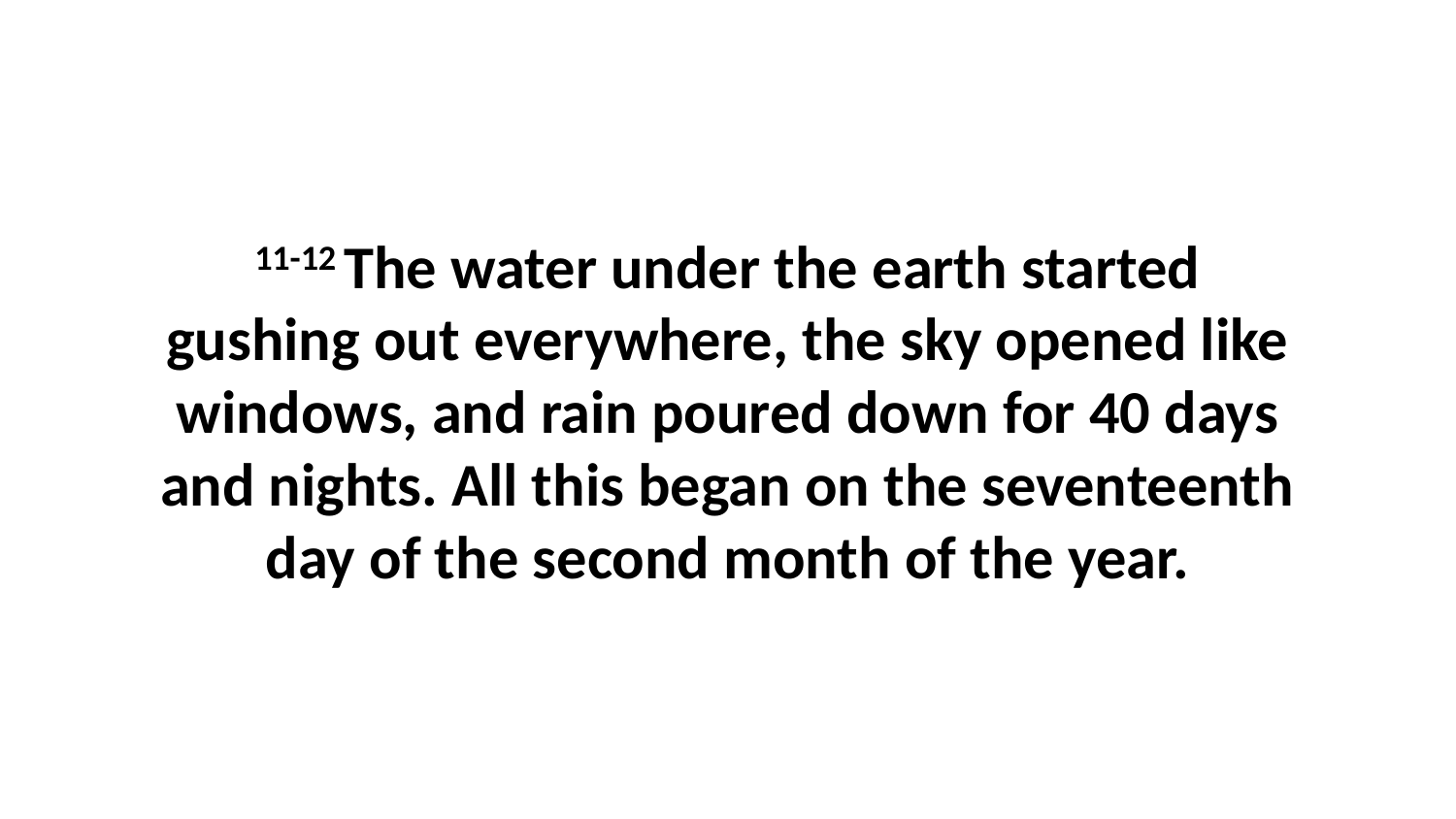

11-12 The water under the earth started gushing out everywhere, the sky opened like windows, and rain poured down for 40 days and nights. All this began on the seventeenth day of the second month of the year.